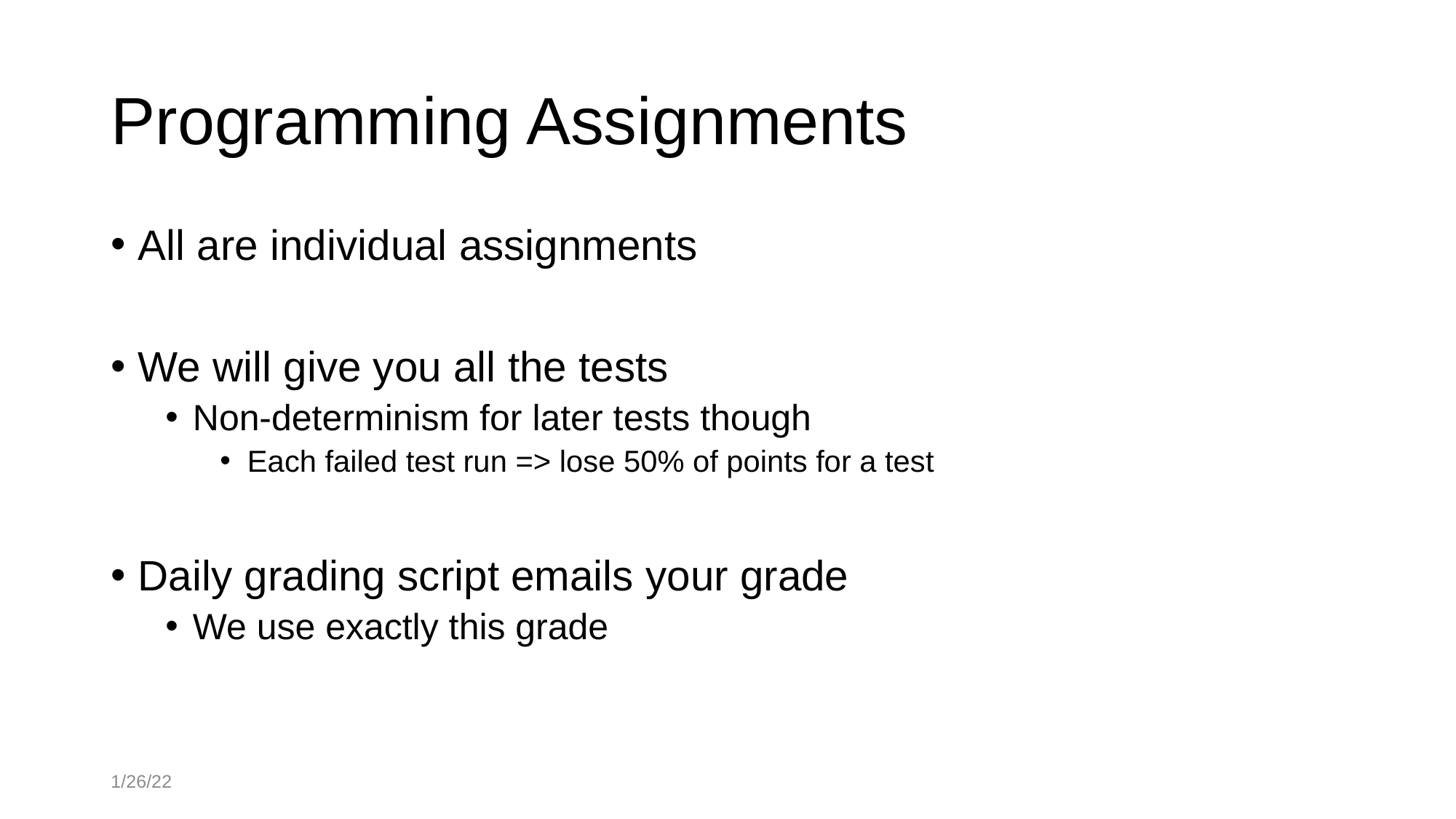

# Programming Assignments
All are individual assignments

We will give you all the tests
Non-determinism for later tests though
Each failed test run => lose 50% of points for a test

Daily grading script emails your grade
We use exactly this grade

1/26/22